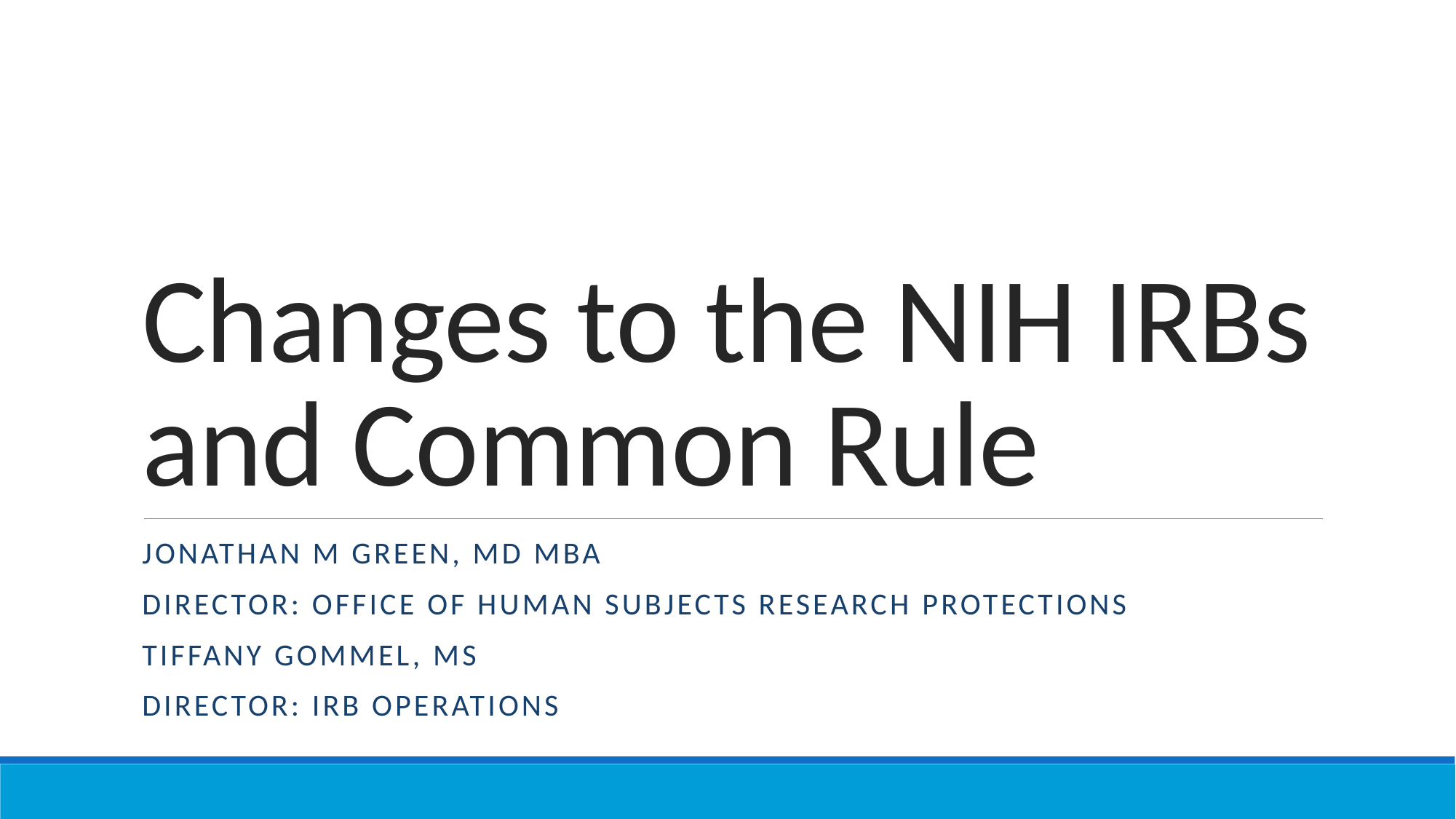

# Changes to the NIH IRBs and Common Rule
Jonathan M Green, MD MBA
Director: Office of human subjects research protections
Tiffany Gommel, MS
Director: IRB Operations